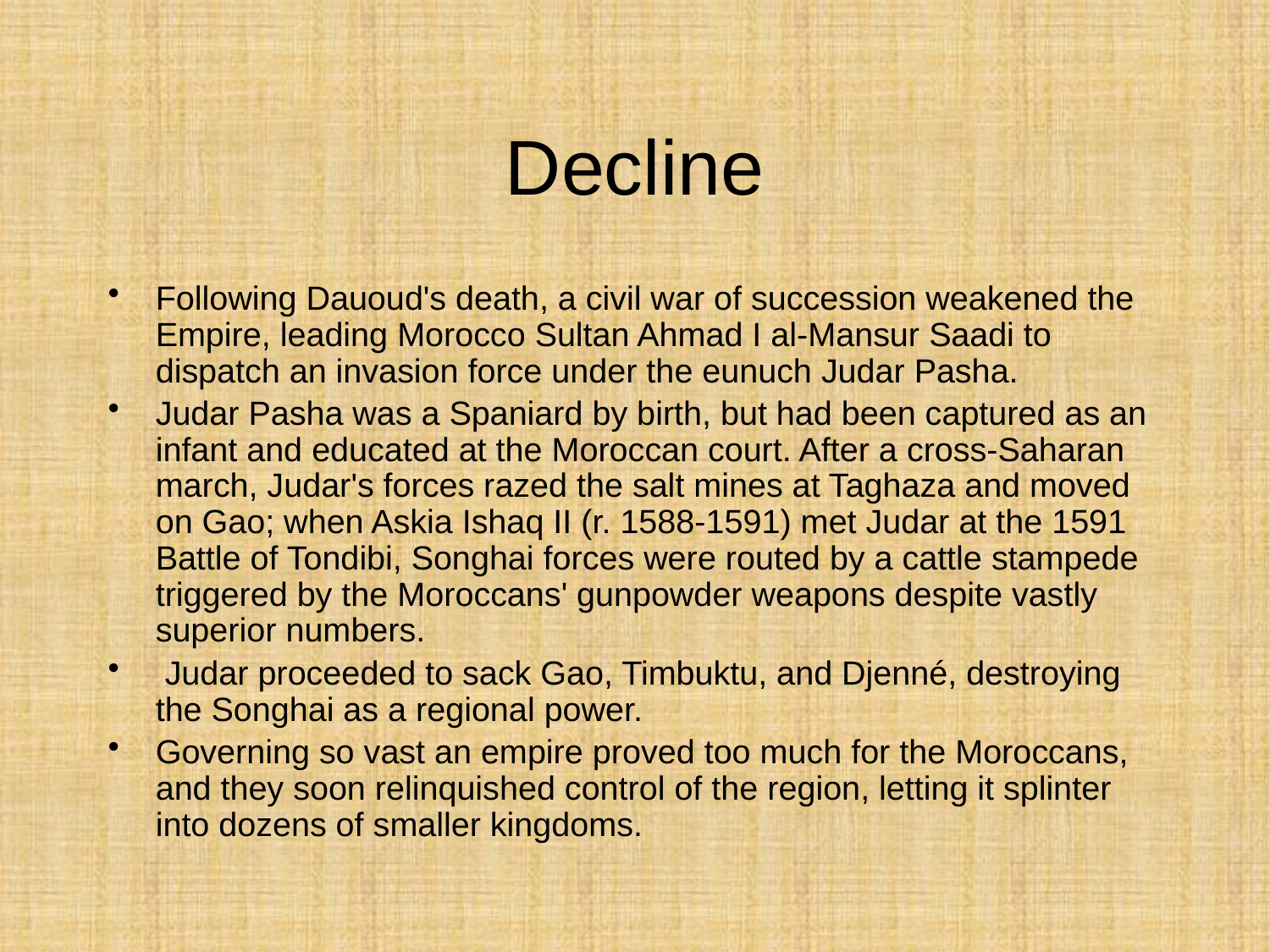

# Decline
Following Dauoud's death, a civil war of succession weakened the Empire, leading Morocco Sultan Ahmad I al-Mansur Saadi to dispatch an invasion force under the eunuch Judar Pasha.
Judar Pasha was a Spaniard by birth, but had been captured as an infant and educated at the Moroccan court. After a cross-Saharan march, Judar's forces razed the salt mines at Taghaza and moved on Gao; when Askia Ishaq II (r. 1588-1591) met Judar at the 1591 Battle of Tondibi, Songhai forces were routed by a cattle stampede triggered by the Moroccans' gunpowder weapons despite vastly superior numbers.
 Judar proceeded to sack Gao, Timbuktu, and Djenné, destroying the Songhai as a regional power.
Governing so vast an empire proved too much for the Moroccans, and they soon relinquished control of the region, letting it splinter into dozens of smaller kingdoms.